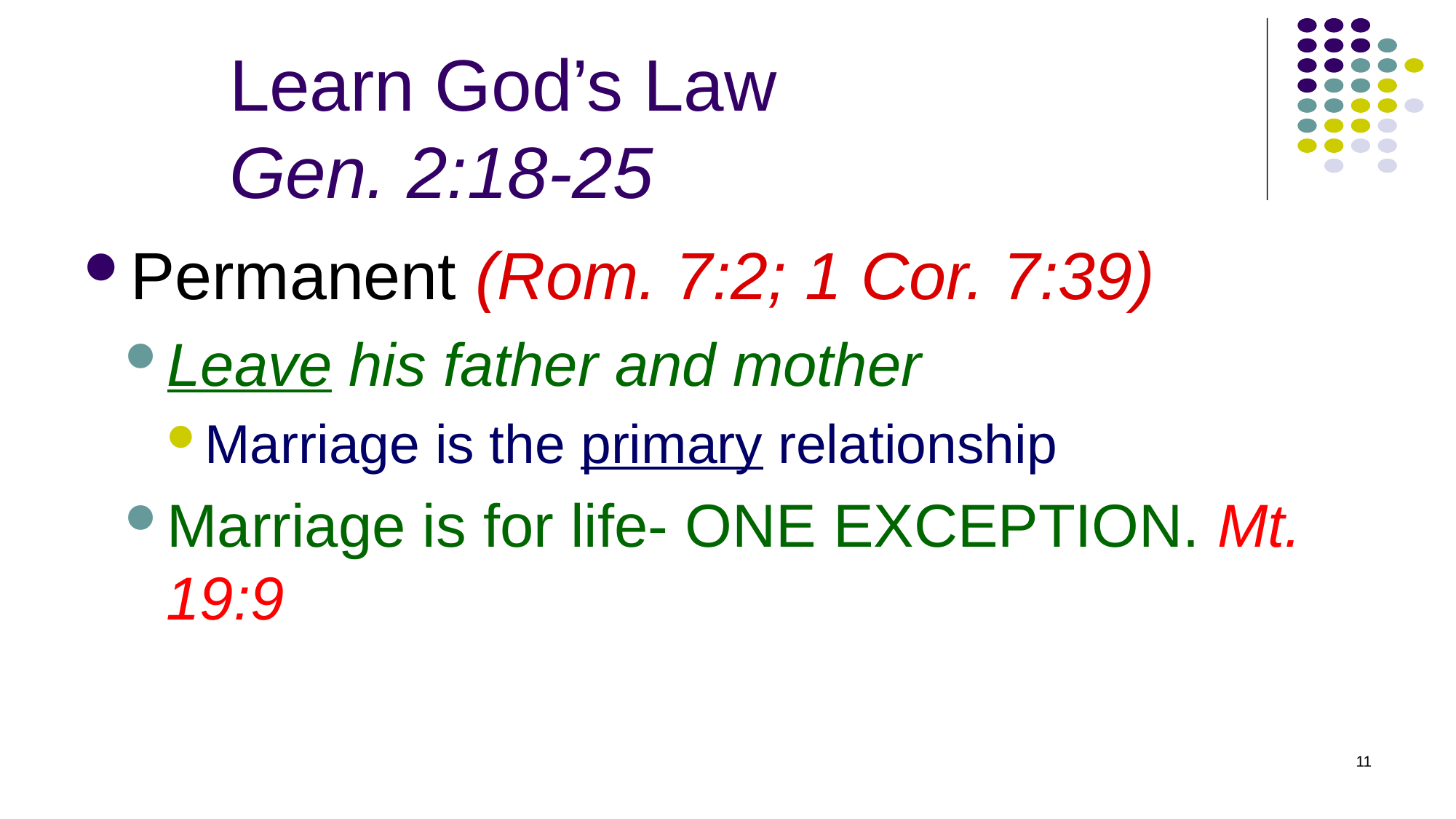

# Learn God’s Law Gen. 2:18-25
Permanent (Rom. 7:2; 1 Cor. 7:39)
Leave his father and mother
Marriage is the primary relationship
Marriage is for life- ONE EXCEPTION. Mt. 19:9
11